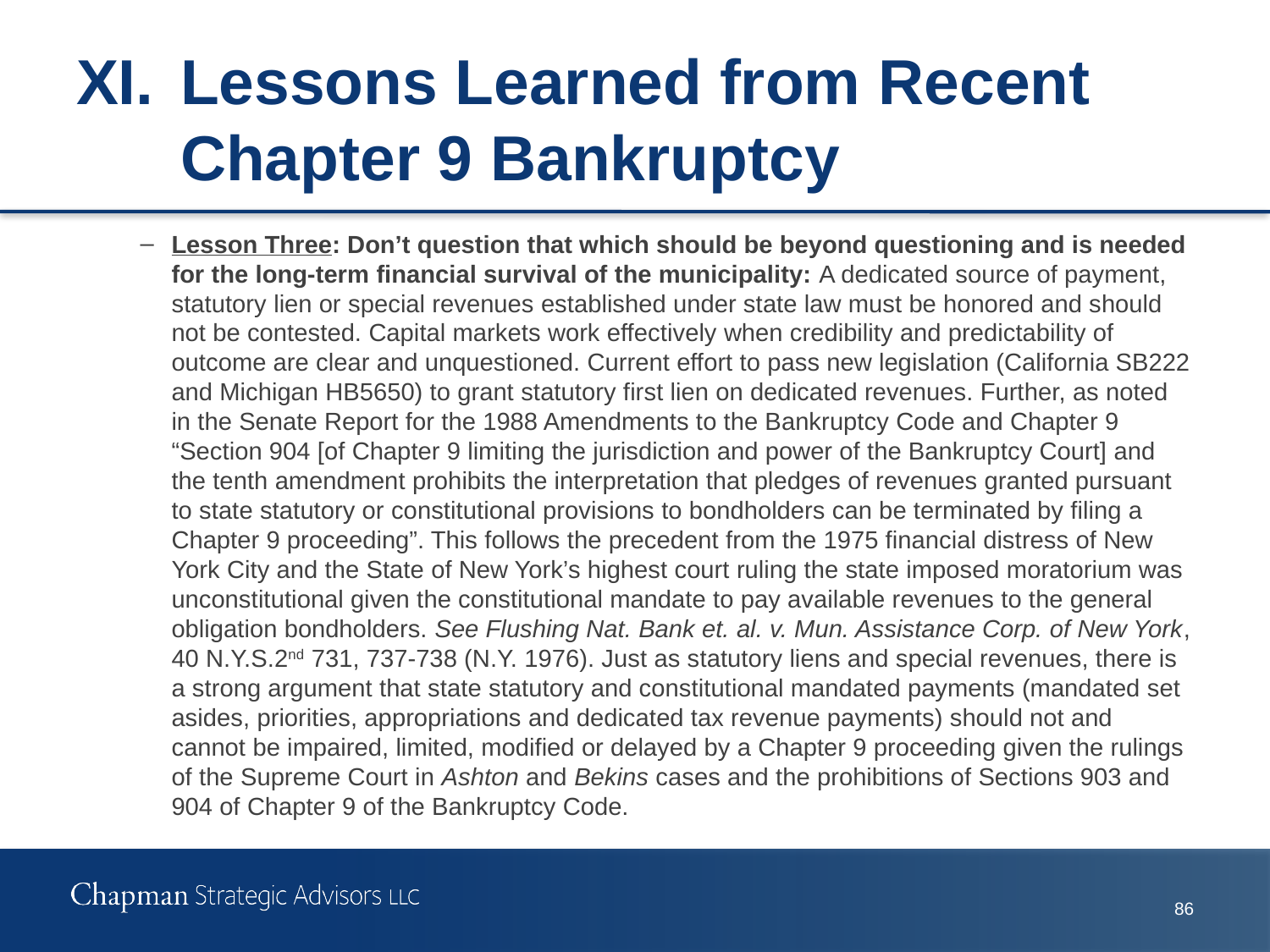

# XI.	Lessons Learned from Recent Chapter 9 Bankruptcy
Lesson Three: Don’t question that which should be beyond questioning and is needed for the long-term financial survival of the municipality: A dedicated source of payment, statutory lien or special revenues established under state law must be honored and should not be contested. Capital markets work effectively when credibility and predictability of outcome are clear and unquestioned. Current effort to pass new legislation (California SB222 and Michigan HB5650) to grant statutory first lien on dedicated revenues. Further, as noted in the Senate Report for the 1988 Amendments to the Bankruptcy Code and Chapter 9 “Section 904 [of Chapter 9 limiting the jurisdiction and power of the Bankruptcy Court] and the tenth amendment prohibits the interpretation that pledges of revenues granted pursuant to state statutory or constitutional provisions to bondholders can be terminated by filing a Chapter 9 proceeding”. This follows the precedent from the 1975 financial distress of New York City and the State of New York’s highest court ruling the state imposed moratorium was unconstitutional given the constitutional mandate to pay available revenues to the general obligation bondholders. See Flushing Nat. Bank et. al. v. Mun. Assistance Corp. of New York, 40 N.Y.S.2nd 731, 737-738 (N.Y. 1976). Just as statutory liens and special revenues, there is a strong argument that state statutory and constitutional mandated payments (mandated set asides, priorities, appropriations and dedicated tax revenue payments) should not and cannot be impaired, limited, modified or delayed by a Chapter 9 proceeding given the rulings of the Supreme Court in Ashton and Bekins cases and the prohibitions of Sections 903 and 904 of Chapter 9 of the Bankruptcy Code.
86